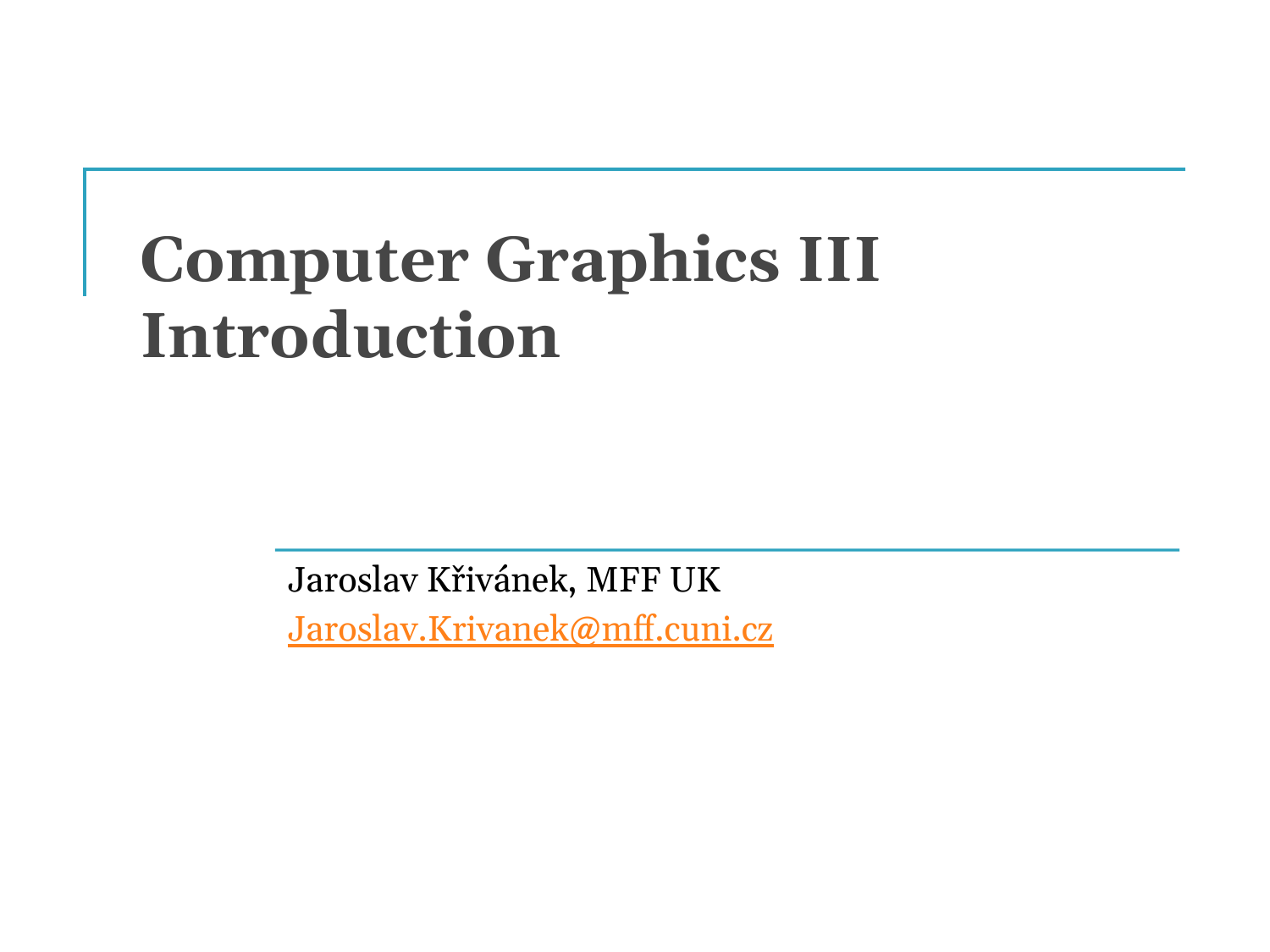

# Computer Graphics III Introduction
Jaroslav Křivánek, MFF UK
Jaroslav.Krivanek@mff.cuni.cz